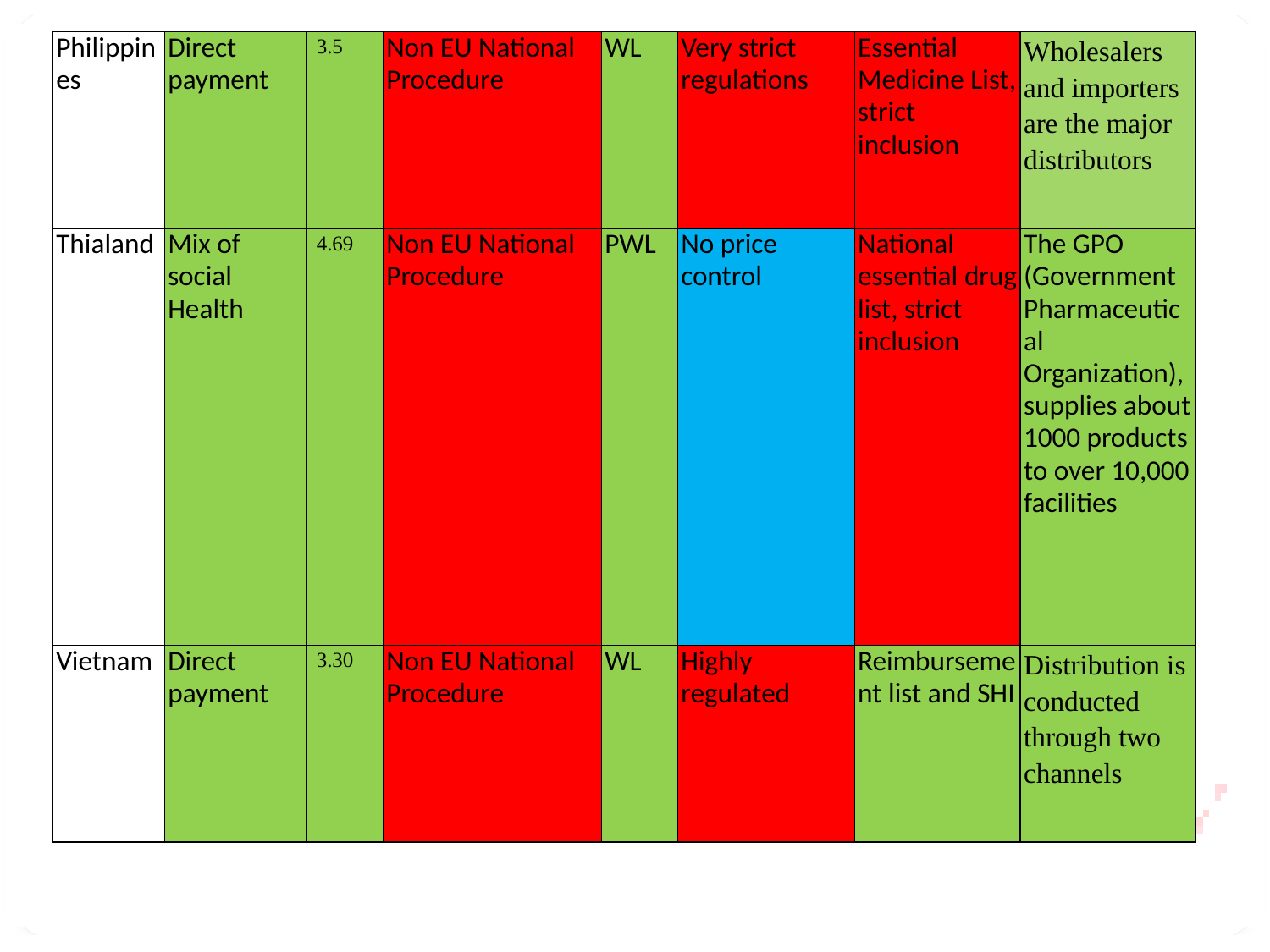

| Philippines | Direct payment | 3.5 | Non EU National Procedure | WL | Very strict regulations | Essential Medicine List, strict inclusion | Wholesalers and importers are the major distributors |
| --- | --- | --- | --- | --- | --- | --- | --- |
| Thialand | Mix of social Health | 4.69 | Non EU National Procedure | PWL | No price control | National essential drug list, strict inclusion | The GPO (Government Pharmaceutical Organization), supplies about 1000 products to over 10,000 facilities |
| Vietnam | Direct payment | 3.30 | Non EU National Procedure | WL | Highly regulated | Reimbursement list and SHI | Distribution is conducted through two channels |